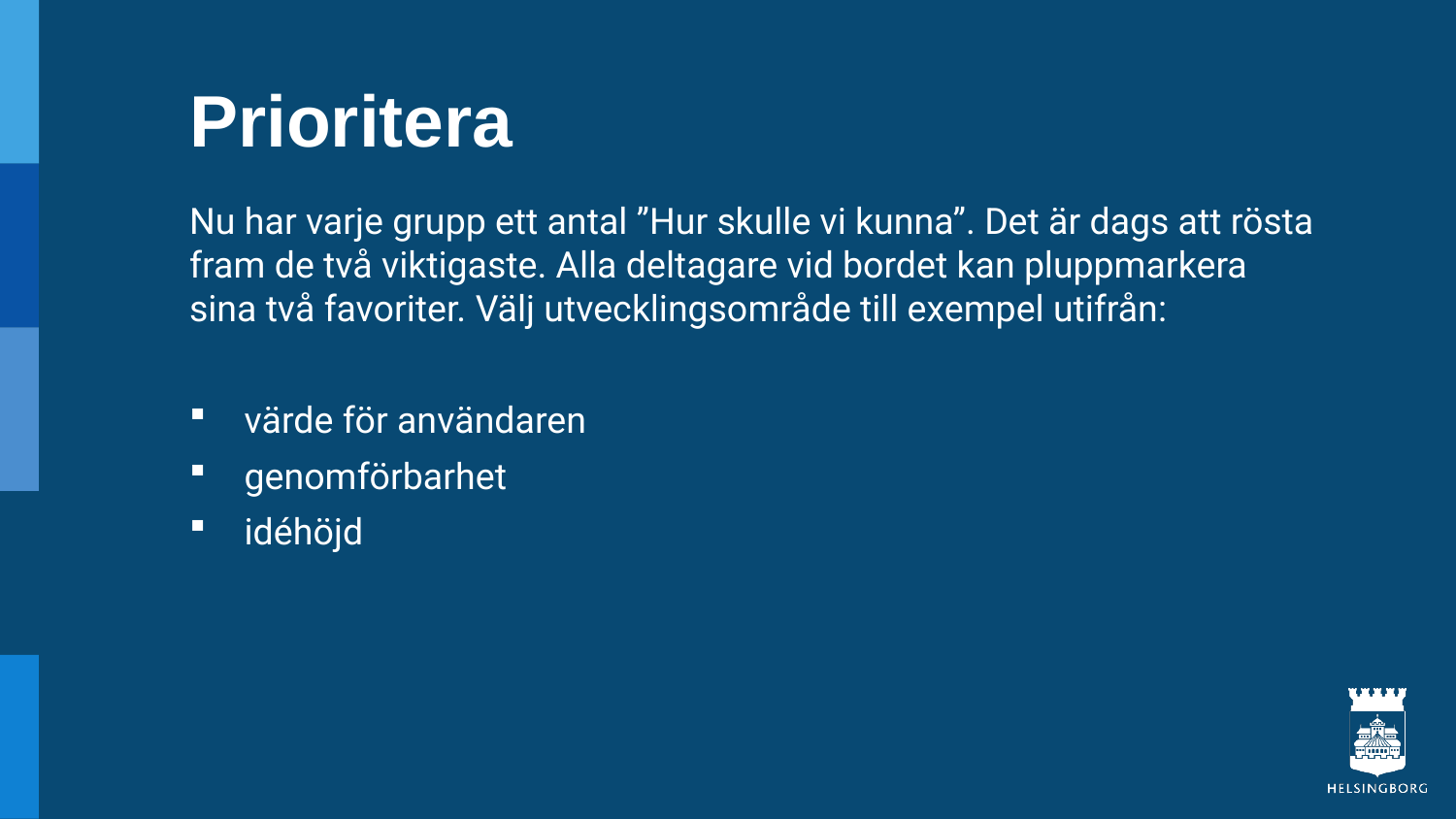

# Prioritera
Nu har varje grupp ett antal ”Hur skulle vi kunna”. Det är dags att rösta fram de två viktigaste. Alla deltagare vid bordet kan pluppmarkera sina två favoriter. Välj utvecklingsområde till exempel utifrån:
värde för användaren
genomförbarhet
idéhöjd